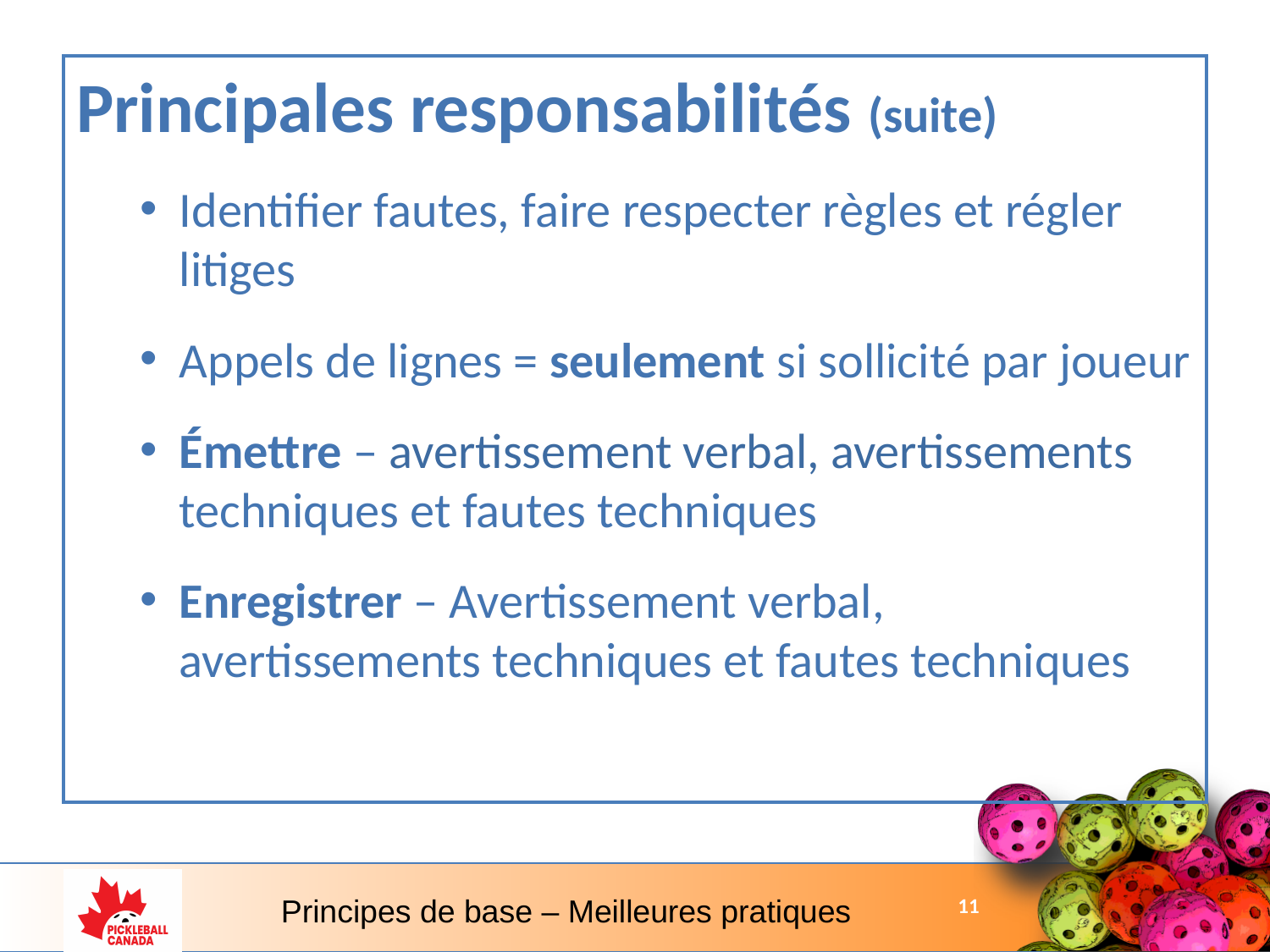

Principales responsabilités (suite)
Identifier fautes, faire respecter règles et régler litiges
Appels de lignes = seulement si sollicité par joueur
Émettre – avertissement verbal, avertissements techniques et fautes techniques
Enregistrer – Avertissement verbal, avertissements techniques et fautes techniques